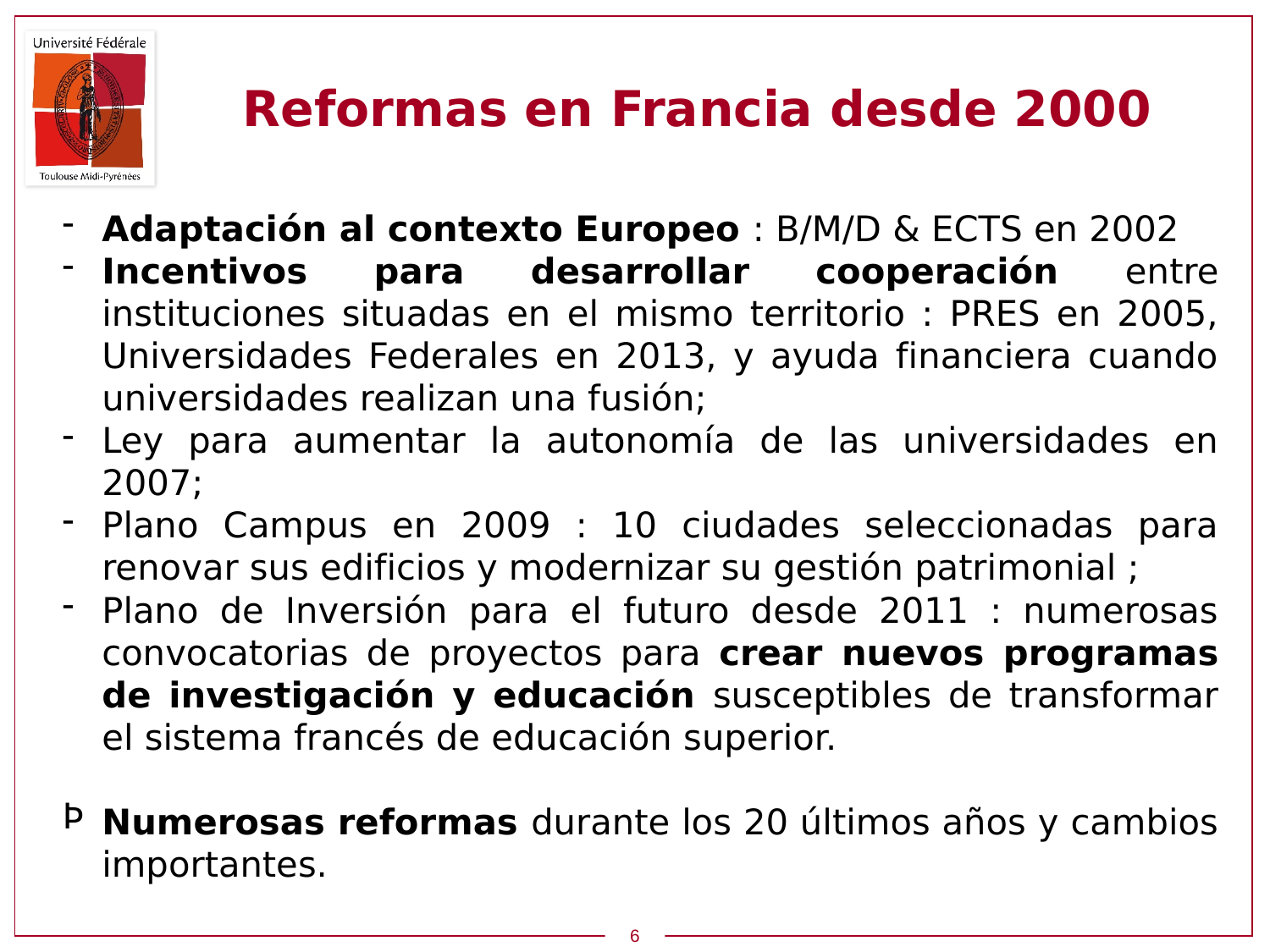

# Reformas en Francia desde 2000

Adaptación al contexto Europeo : B/M/D & ECTS en 2002
Incentivos para desarrollar cooperación entre instituciones situadas en el mismo territorio : PRES en 2005, Universidades Federales en 2013, y ayuda financiera cuando universidades realizan una fusión;
Ley para aumentar la autonomía de las universidades en 2007;
Plano Campus en 2009 : 10 ciudades seleccionadas para renovar sus edificios y modernizar su gestión patrimonial ;
Plano de Inversión para el futuro desde 2011 : numerosas convocatorias de proyectos para crear nuevos programas de investigación y educación susceptibles de transformar el sistema francés de educación superior.

Numerosas reformas durante los 20 últimos años y cambios importantes.